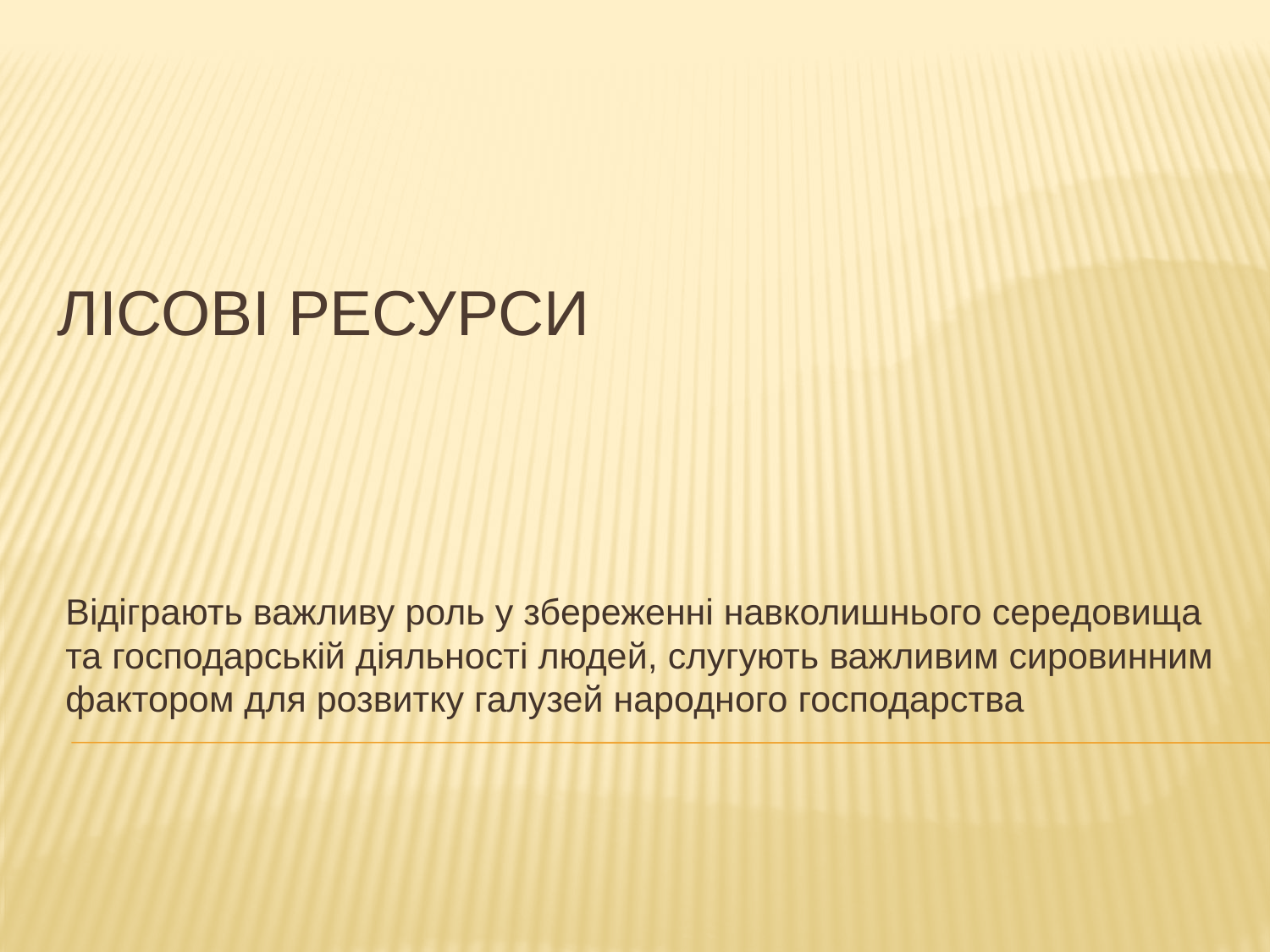

# Лісові ресурси
Відіграють важливу роль у збереженні навколишнього середовища та господарській діяльності людей, слугують важливим сировинним фактором для розвитку галузей народного господарства